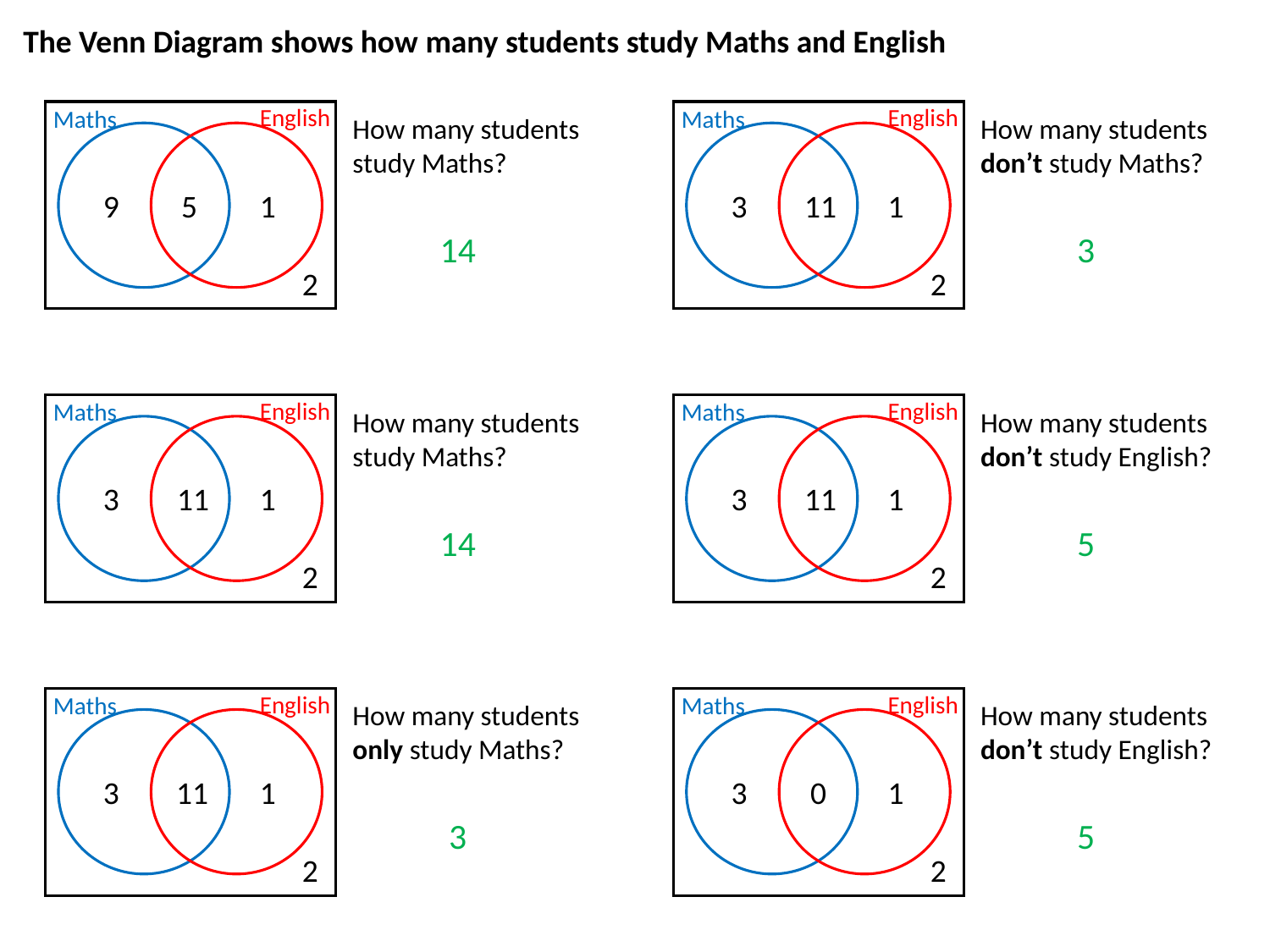

The Venn Diagram shows how many students study Maths and English
English
Maths

9
5
1
2
How many students study Maths?

English
Maths

3
11
1
2
How many students don’t study Maths?

14
3
English
Maths

3
11
1
2
How many students study Maths?

English
Maths

3
11
1
2
How many students don’t study English?

14
5
English
Maths

3
11
1
2
How many students only study Maths?

English
Maths

3
0
1
2
How many students don’t study English?

3
5